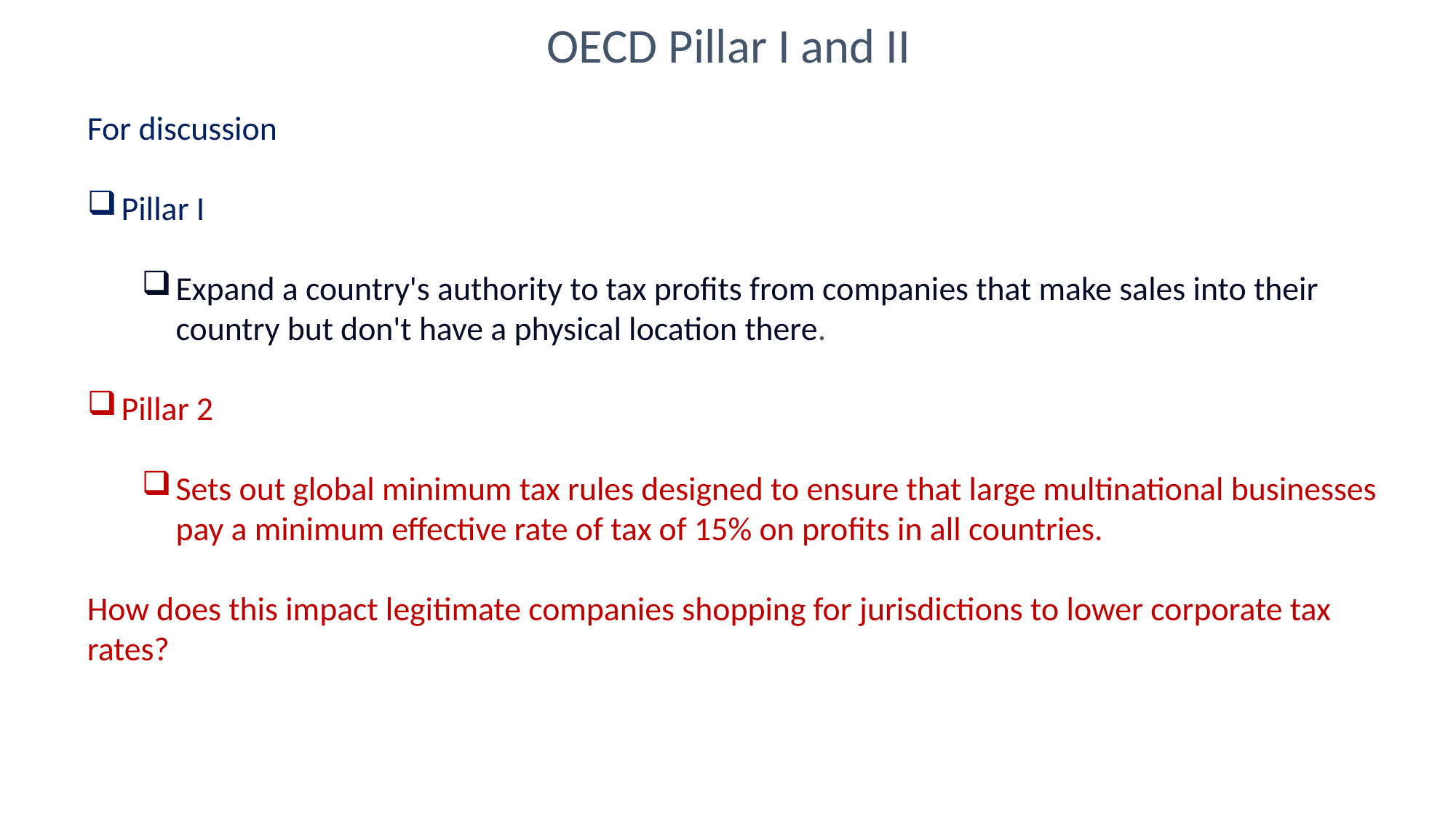

OECD Pillar I and II
For discussion

Pillar I

Expand a country's authority to tax profits from companies that make sales into their country but don't have a physical location there.

Pillar 2

Sets out global minimum tax rules designed to ensure that large multinational businesses pay a minimum effective rate of tax of 15% on profits in all countries.

How does this impact legitimate companies shopping for jurisdictions to lower corporate tax rates?